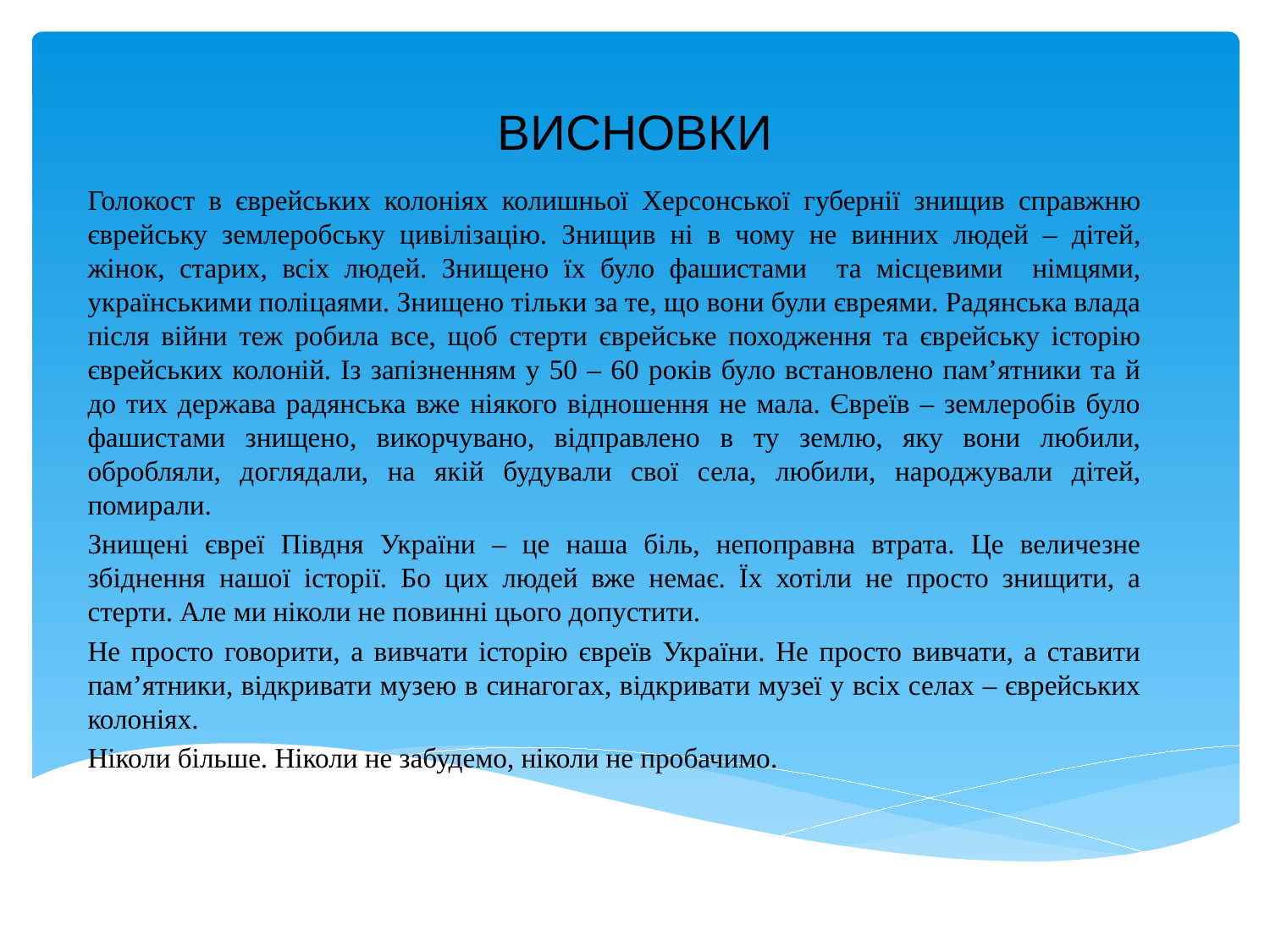

# ВИСНОВКИ
Голокост в єврейських колоніях колишньої Херсонської губернії знищив справжню єврейську землеробську цивілізацію. Знищив ні в чому не винних людей – дітей, жінок, старих, всіх людей. Знищено їх було фашистами  та місцевими  німцями, українськими поліцаями. Знищено тільки за те, що вони були євреями. Радянська влада після війни теж робила все, щоб стерти єврейське походження та єврейську історію єврейських колоній. Із запізненням у 50 – 60 років було встановлено пам’ятники та й до тих держава радянська вже ніякого відношення не мала. Євреїв – землеробів було фашистами знищено, викорчувано, відправлено в ту землю, яку вони любили, обробляли, доглядали, на якій будували свої села, любили, народжували дітей, помирали.
Знищені євреї Півдня України – це наша біль, непоправна втрата. Це величезне збіднення нашої історії. Бо цих людей вже немає. Їх хотіли не просто знищити, а стерти. Але ми ніколи не повинні цього допустити.
Не просто говорити, а вивчати історію євреїв України. Не просто вивчати, а ставити пам’ятники, відкривати музею в синагогах, відкривати музеї у всіх селах – єврейських колоніях.
Ніколи більше. Ніколи не забудемо, ніколи не пробачимо.